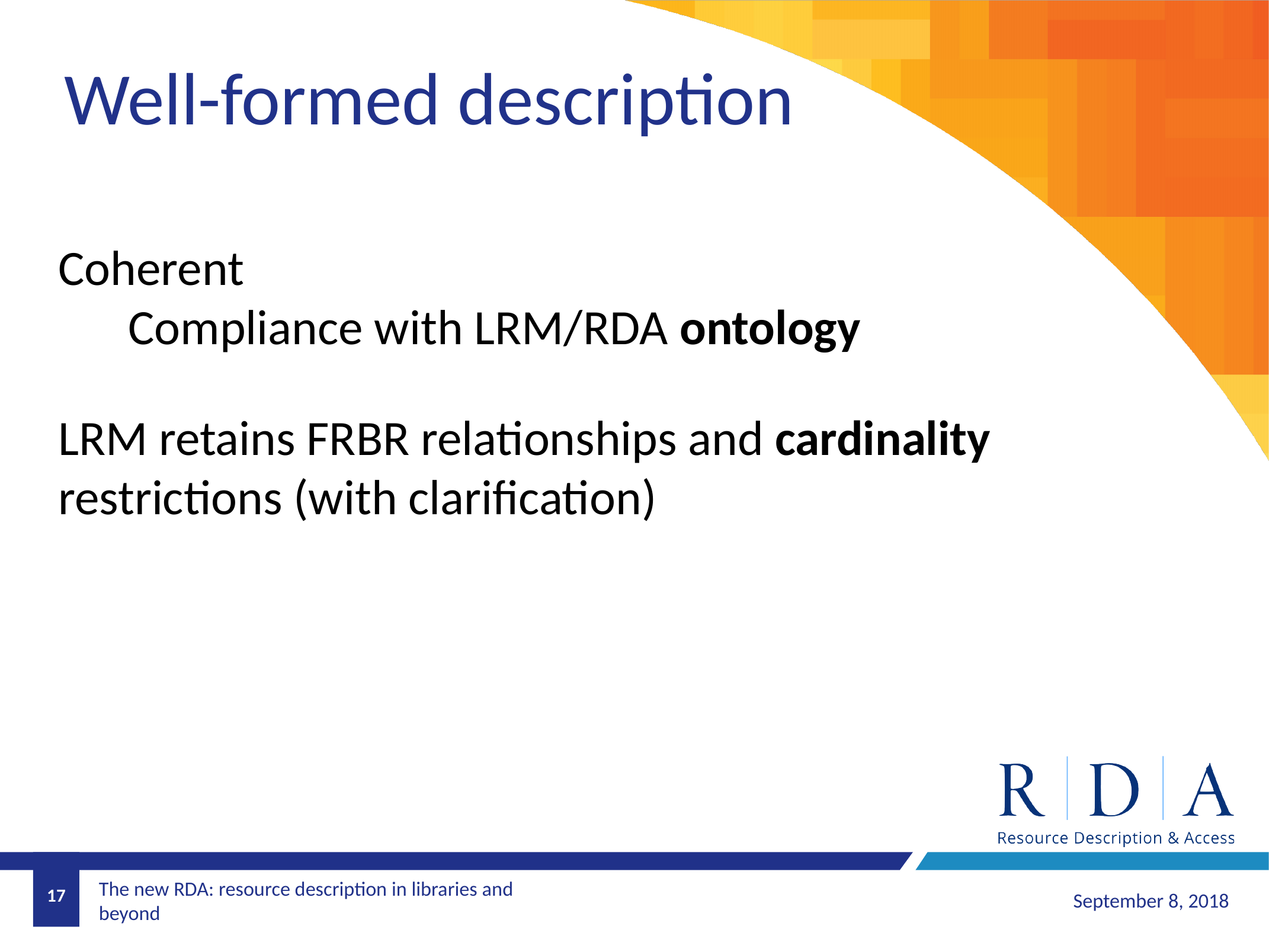

Well-formed description
Coherent
Compliance with LRM/RDA ontology
LRM retains FRBR relationships and cardinality restrictions (with clarification)
17
September 8, 2018